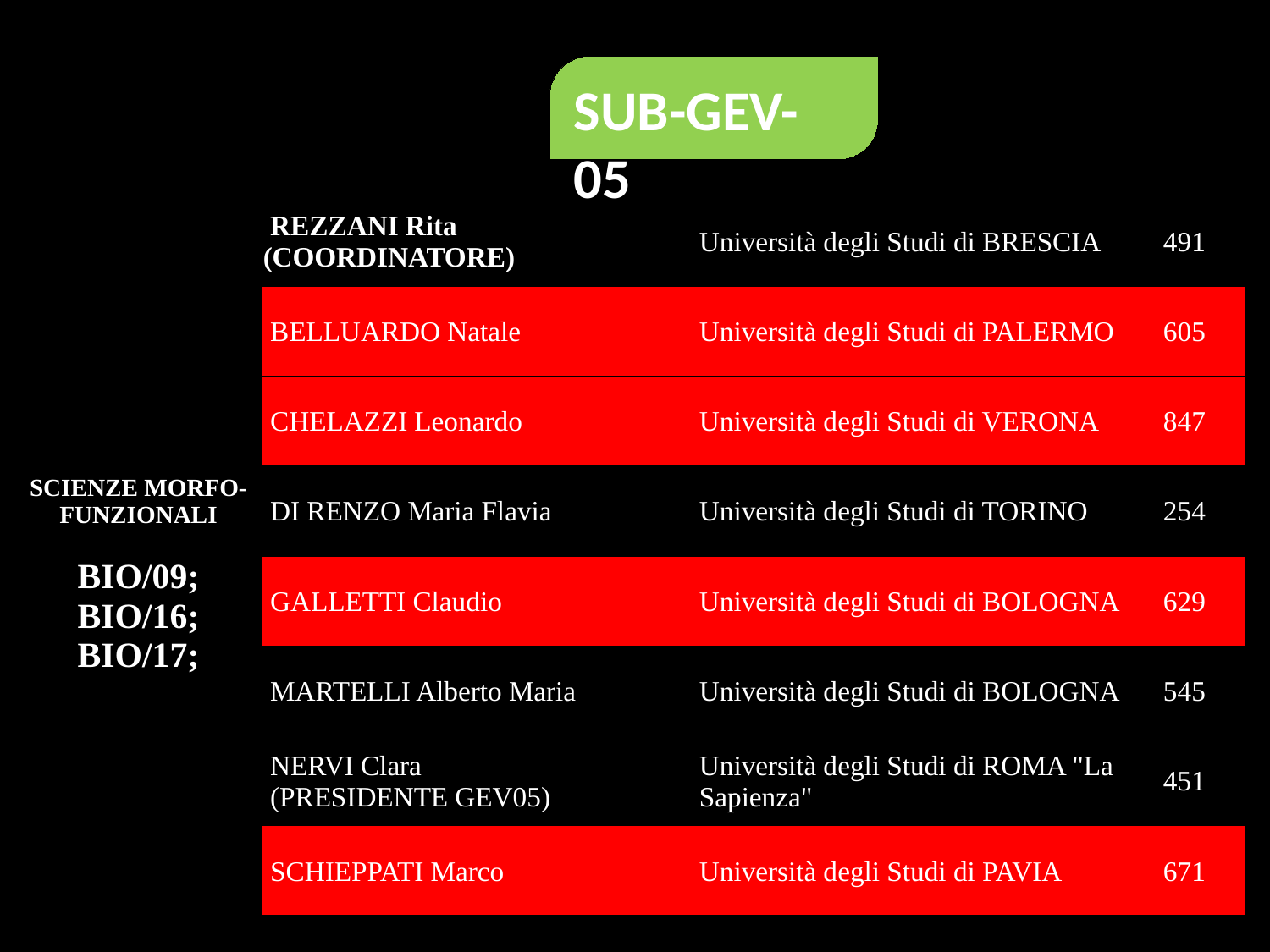

SUB-GEV-05
| SCIENZE MORFO-FUNZIONALI | REZZANI Rita (COORDINATORE) | Università degli Studi di BRESCIA | 491 |
| --- | --- | --- | --- |
|  | BELLUARDO Natale | Università degli Studi di PALERMO | 605 |
|  | CHELAZZI Leonardo | Università degli Studi di VERONA | 847 |
|  | DI RENZO Maria Flavia | Università degli Studi di TORINO | 254 |
| BIO/09; BIO/16; BIO/17; | GALLETTI Claudio | Università degli Studi di BOLOGNA | 629 |
|  | MARTELLI Alberto Maria | Università degli Studi di BOLOGNA | 545 |
|  | NERVI Clara (PRESIDENTE GEV05) | Università degli Studi di ROMA "La Sapienza" | 451 |
|  | SCHIEPPATI Marco | Università degli Studi di PAVIA | 671 |